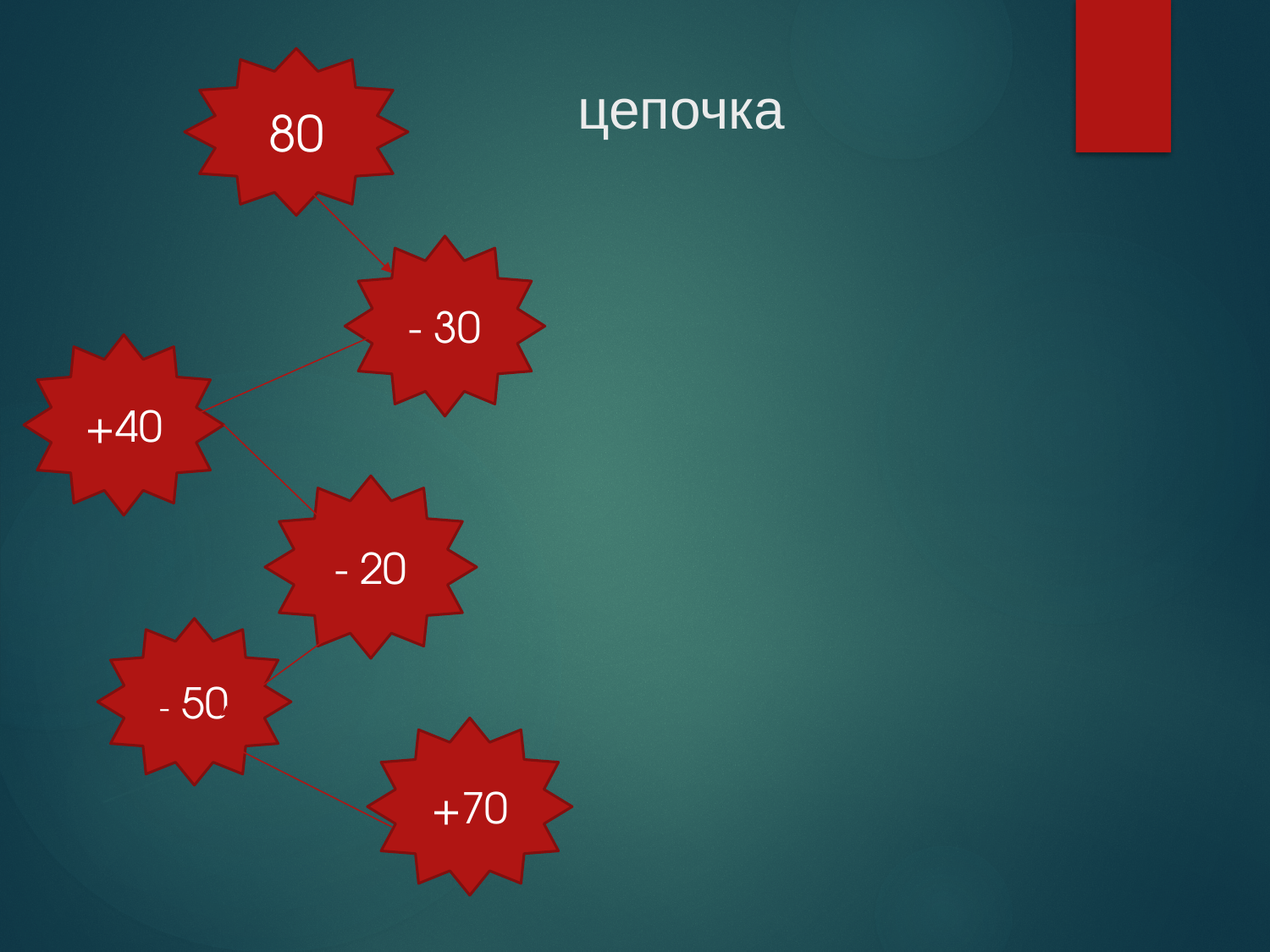

# цепочка
80
- 30
+40
- 20
- 50
+70